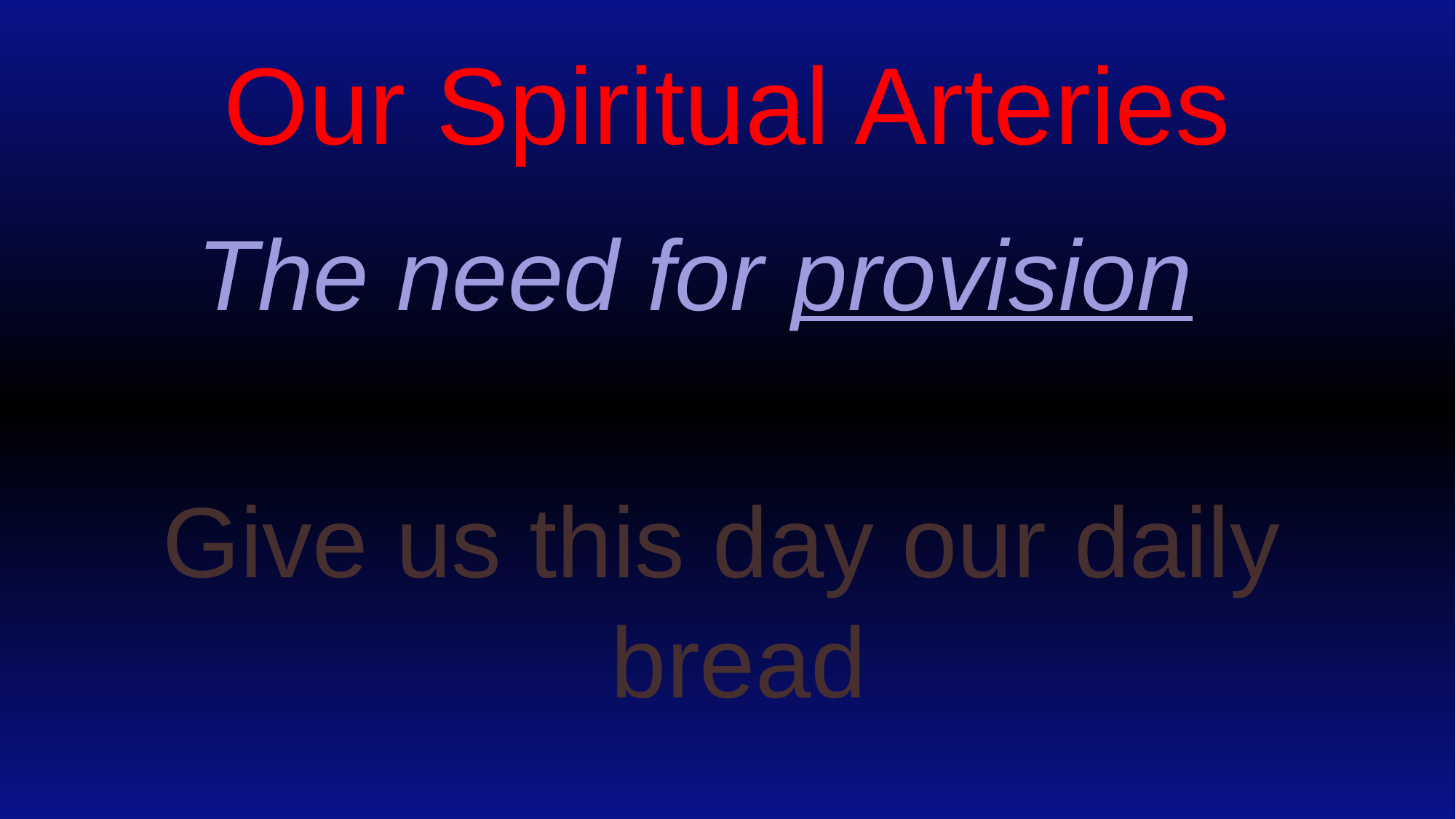

# Our Spiritual Arteries
The need for provision

Give us this day our daily bread